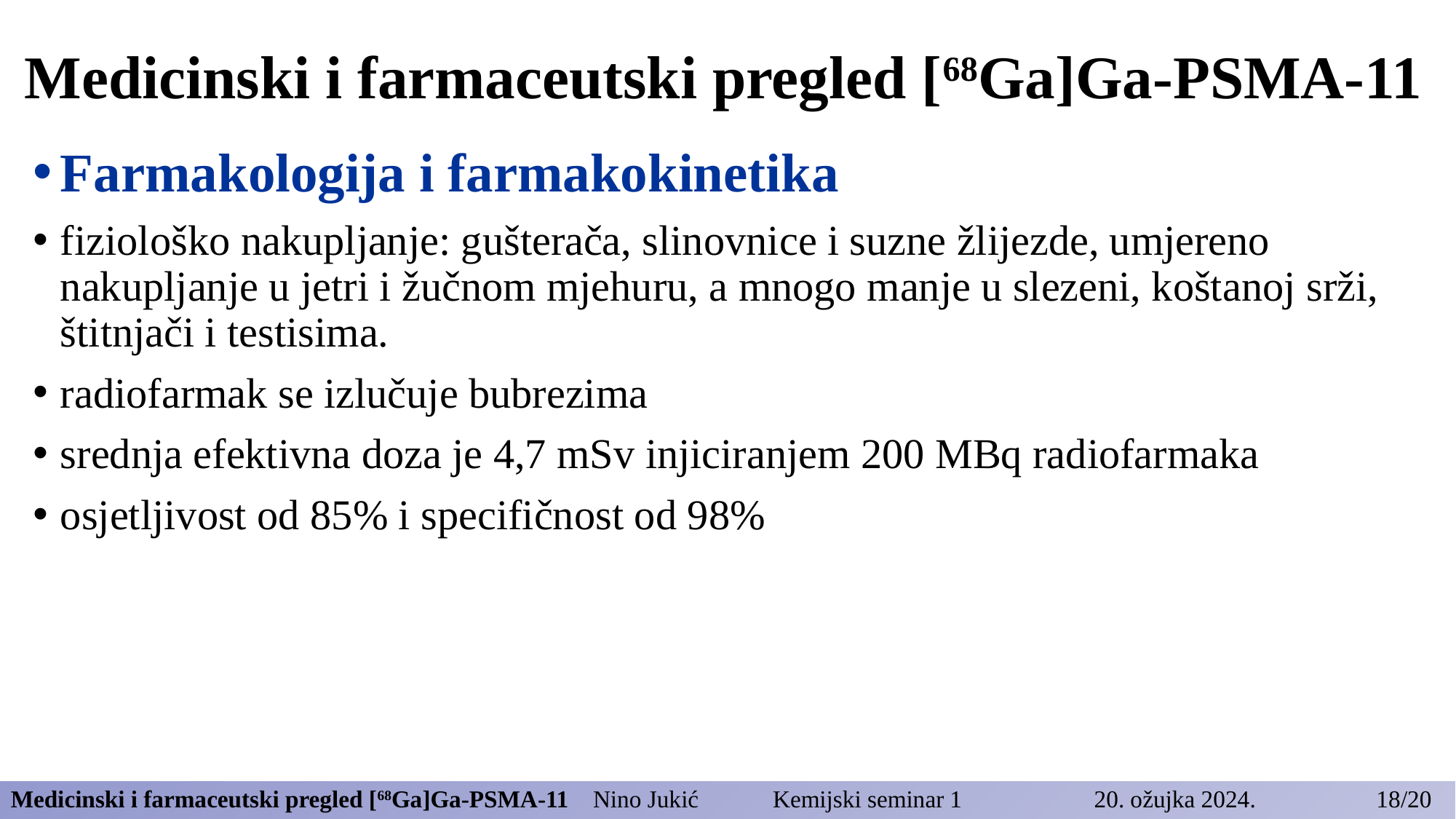

# Medicinski i farmaceutski pregled [68Ga]Ga-PSMA-11
Farmakologija i farmakokinetika
fiziološko nakupljanje: gušterača, slinovnice i suzne žlijezde, umjereno nakupljanje u jetri i žučnom mjehuru, a mnogo manje u slezeni, koštanoj srži, štitnjači i testisima.
radiofarmak se izlučuje bubrezima
srednja efektivna doza je 4,7 mSv injiciranjem 200 MBq radiofarmaka
osjetljivost od 85% i specifičnost od 98%
Medicinski i farmaceutski pregled [68Ga]Ga-PSMA-11    Nino Jukić              Kemijski seminar 1                      20. ožujka 2024.                    18/20